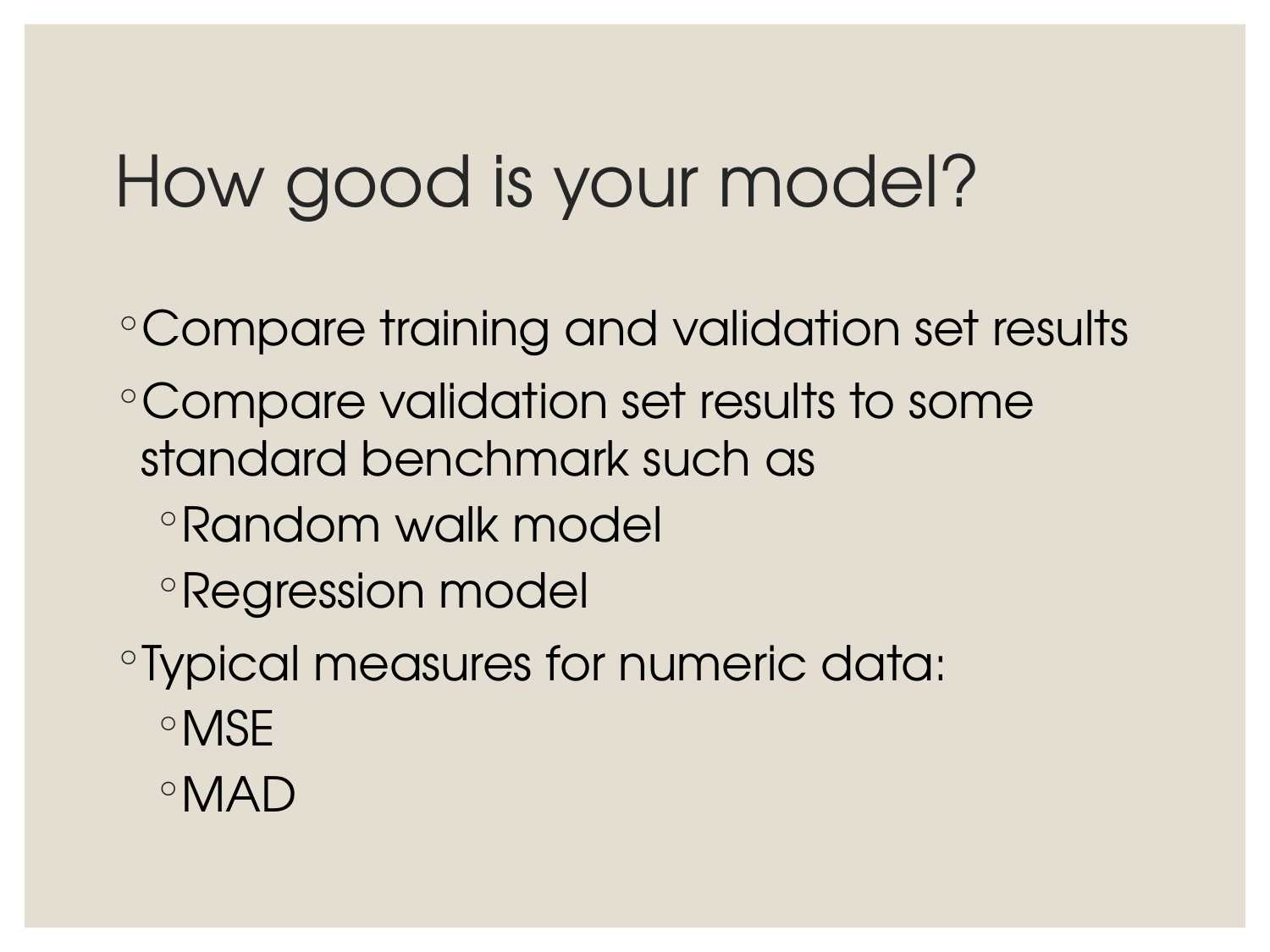

# How good is your model?
Compare training and validation set results
Compare validation set results to some standard benchmark such as
Random walk model
Regression model
Typical measures for numeric data:
MSE
MAD